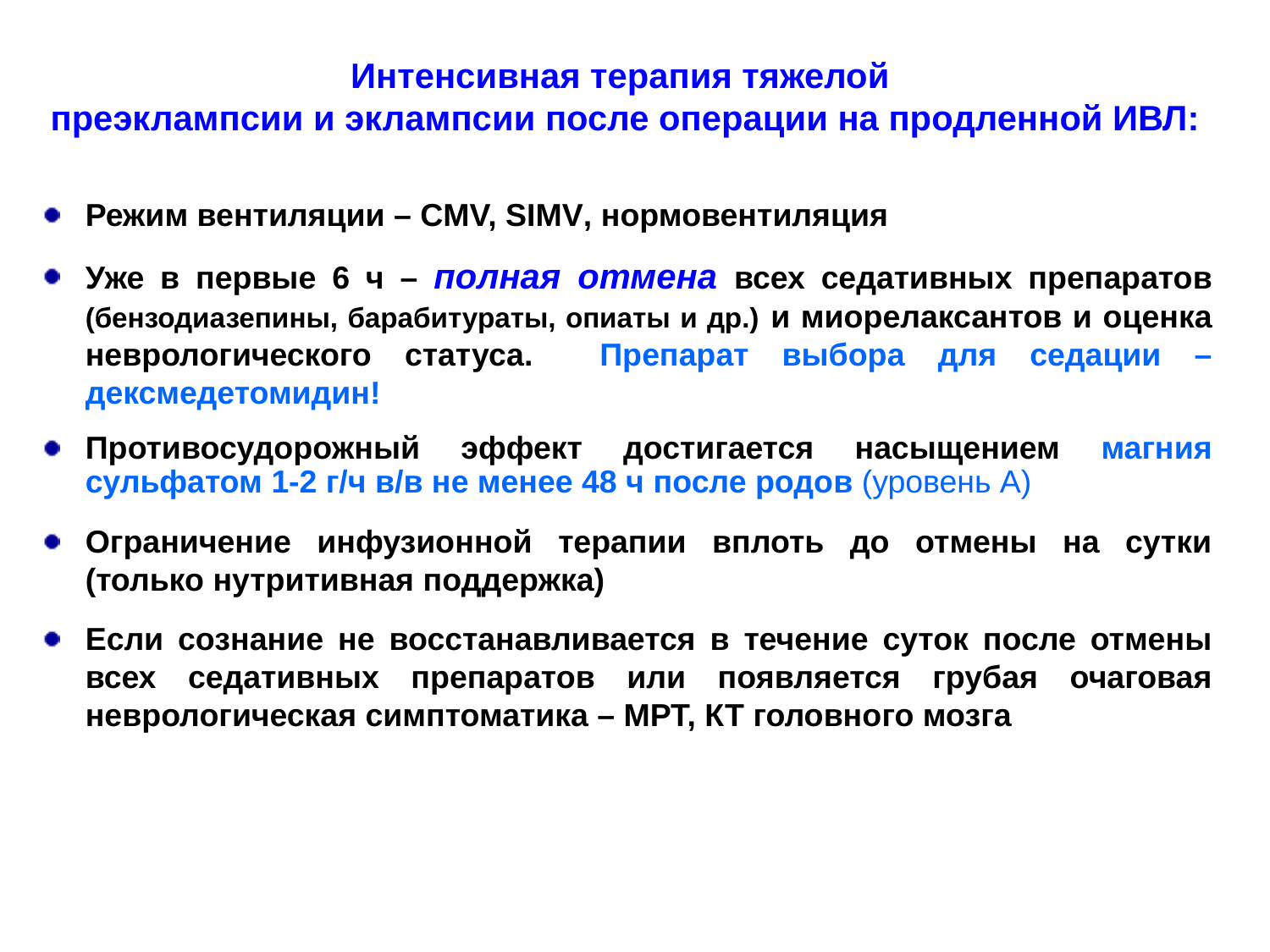

# Интенсивная терапия тяжелой преэклампсии и эклампсии после операции на продленной ИВЛ:
Режим вентиляции – CMV, SIMV, нормовентиляция
Уже в первые 6 ч – полная отмена всех седативных препаратов (бензодиазепины, барабитураты, опиаты и др.) и миорелаксантов и оценка неврологического статуса.  Препарат выбора для седации – дексмедетомидин!
Противосудорожный эффект достигается насыщением магния сульфатом 1-2 г/ч в/в не менее 48 ч после родов (уровень А)
Ограничение инфузионной терапии вплоть до отмены на сутки (только нутритивная поддержка)
Если сознание не восстанавливается в течение суток после отмены всех седативных препаратов или появляется грубая очаговая неврологическая симптоматика – МРТ, КТ головного мозга